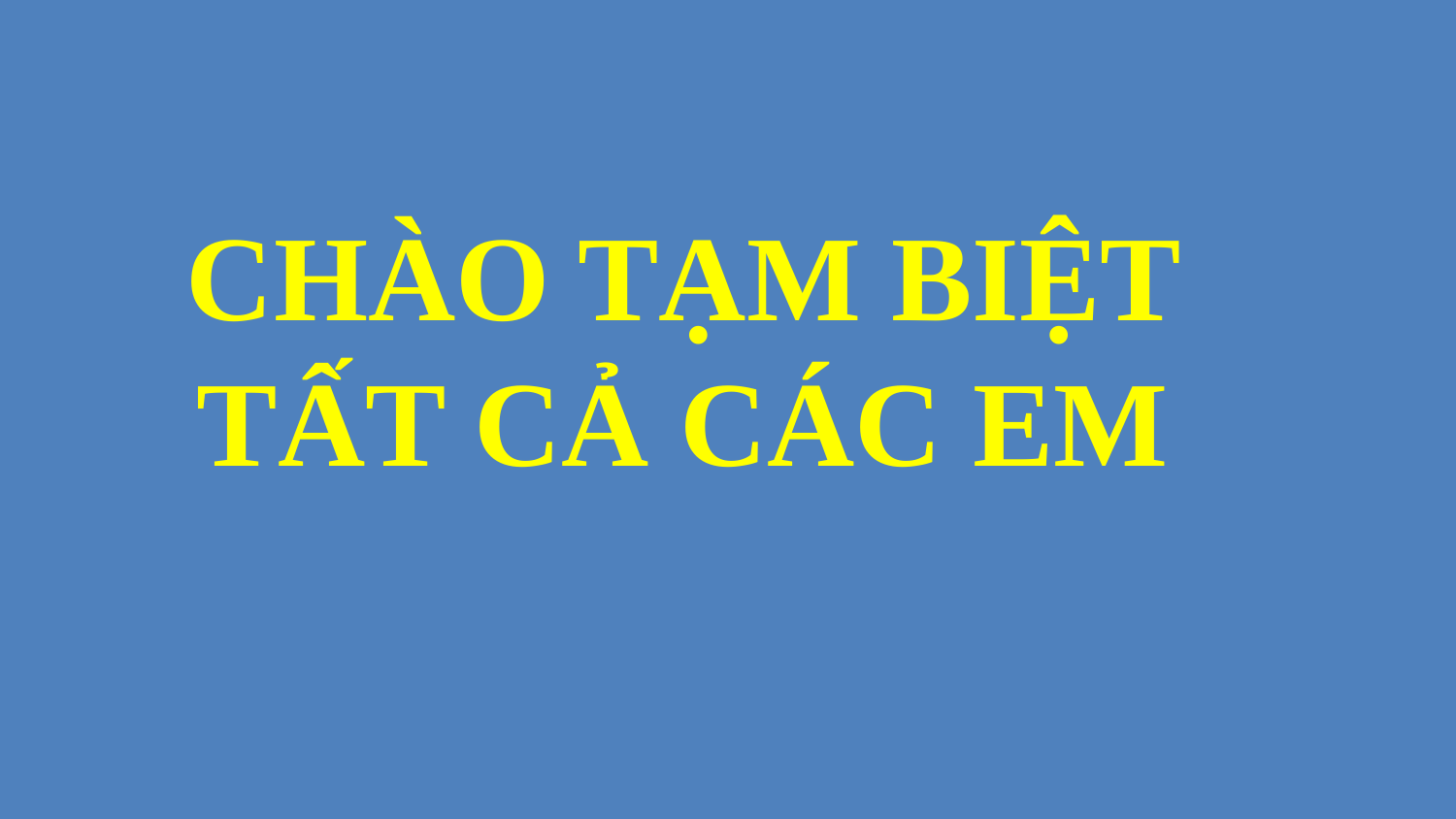

CHÀO TẠM BIỆT TẤT CẢ CÁC EM